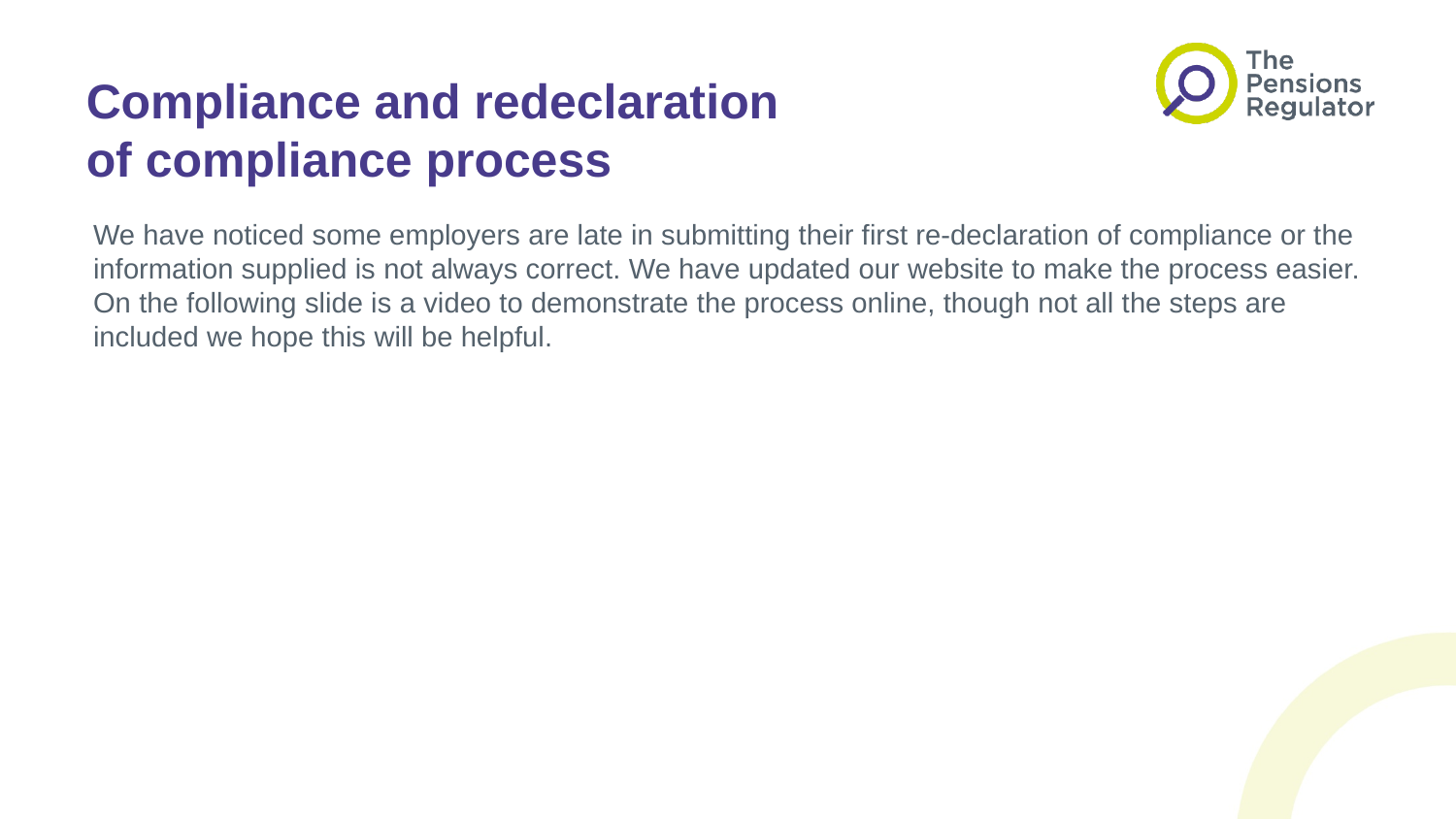

# Compliance and redeclaration of compliance process
We have noticed some employers are late in submitting their first re-declaration of compliance or the information supplied is not always correct. We have updated our website to make the process easier. On the following slide is a video to demonstrate the process online, though not all the steps are included we hope this will be helpful.